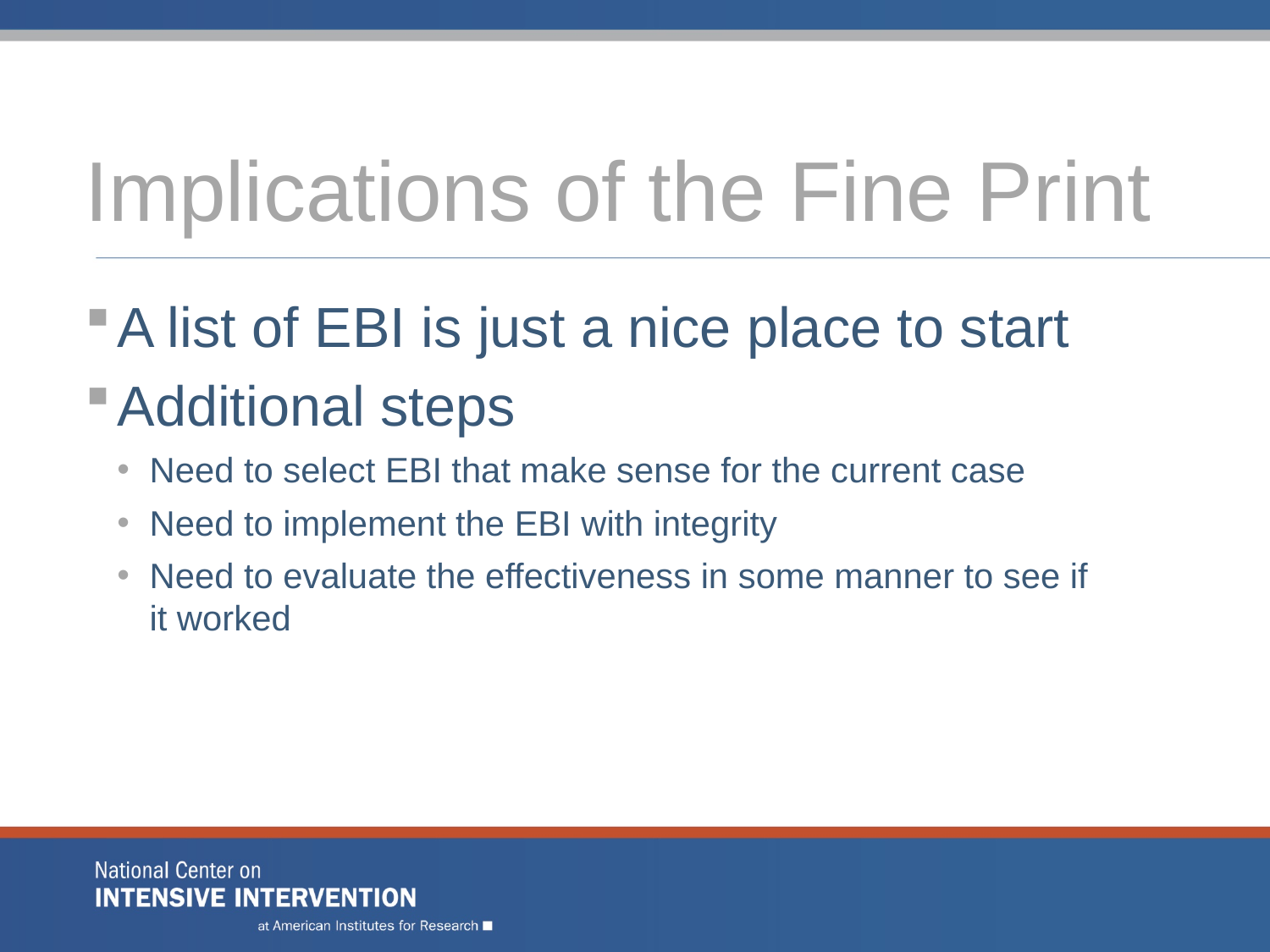

# Implications of the Fine Print
A list of EBI is just a nice place to start
Additional steps
Need to select EBI that make sense for the current case
Need to implement the EBI with integrity
Need to evaluate the effectiveness in some manner to see if it worked